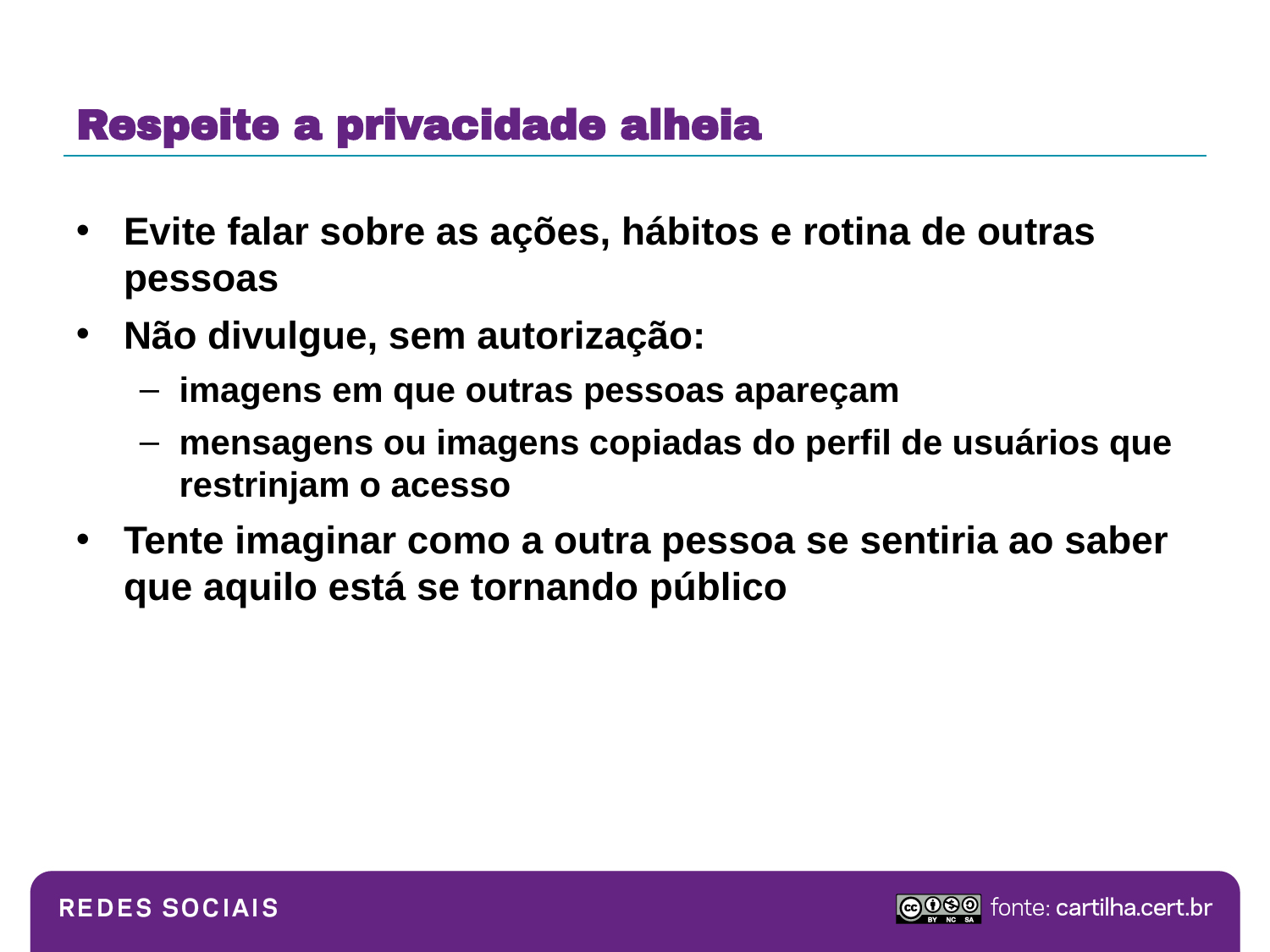

# Respeite a privacidade alheia
Evite falar sobre as ações, hábitos e rotina de outras pessoas
Não divulgue, sem autorização:
imagens em que outras pessoas apareçam
mensagens ou imagens copiadas do perfil de usuários que restrinjam o acesso
Tente imaginar como a outra pessoa se sentiria ao saber que aquilo está se tornando público